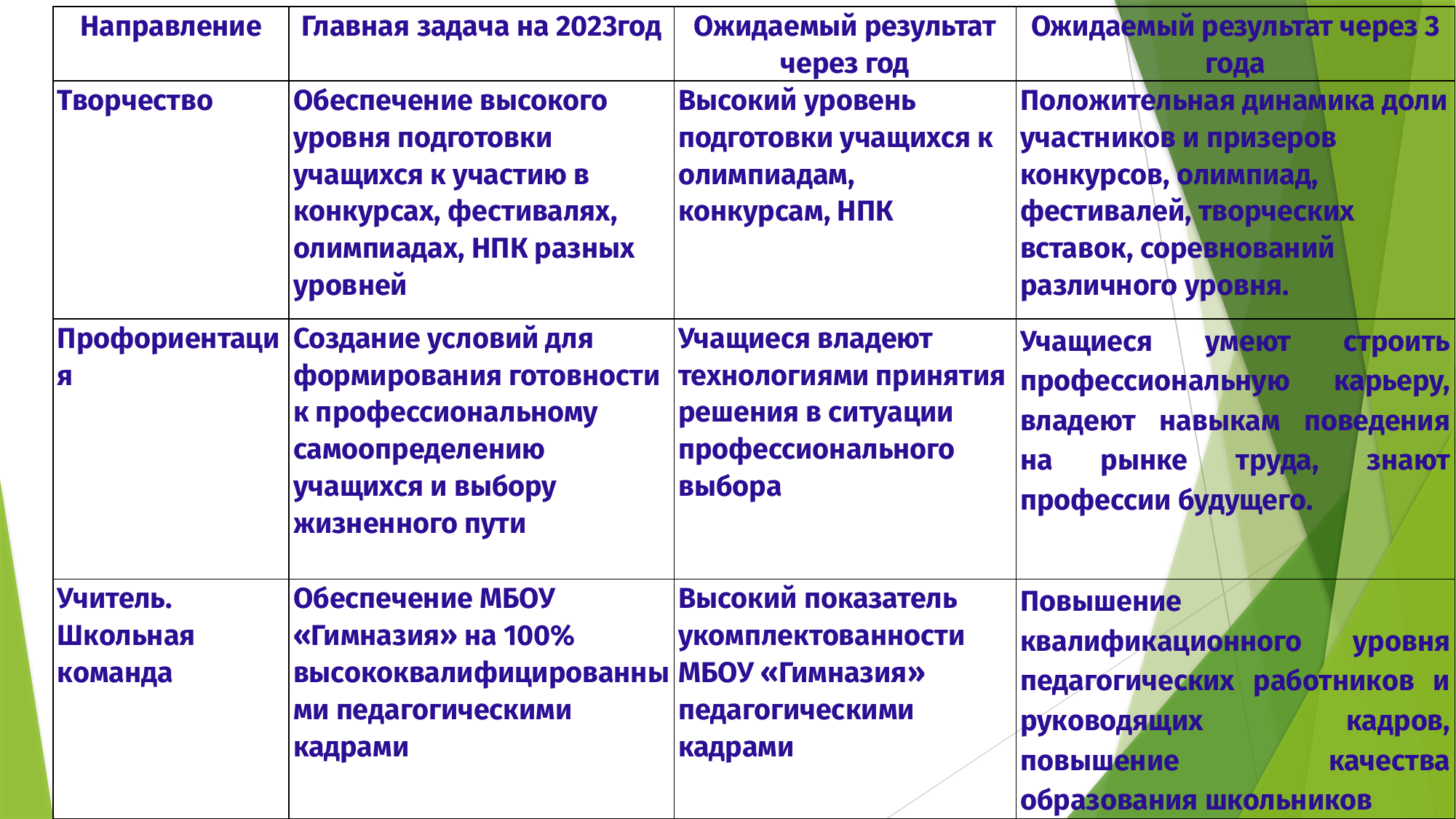

| Направление | Главная задача на 2023год | Ожидаемый результат через год | Ожидаемый результат через 3 года |
| --- | --- | --- | --- |
| Творчество | Обеспечение высокого уровня подготовки учащихся к участию в конкурсах, фестивалях, олимпиадах, НПК разных уровней | Высокий уровень подготовки учащихся к олимпиадам, конкурсам, НПК | Положительная динамика доли участников и призеров конкурсов, олимпиад, фестивалей, творческих вставок, соревнований различного уровня. |
| Профориентация | Создание условий для формирования готовности к профессиональному самоопределению учащихся и выбору жизненного пути | Учащиеся владеют технологиями принятия решения в ситуации профессионального выбора | Учащиеся умеют строить профессиональную карьеру, владеют навыкам поведения на рынке труда, знают профессии будущего. |
| Учитель. Школьная команда | Обеспечение МБОУ «Гимназия» на 100% высококвалифицированными педагогическими кадрами | Высокий показатель укомплектованности МБОУ «Гимназия» педагогическими кадрами | Повышение квалификационного уровня педагогических работников и руководящих кадров, повышение качества образования школьников |